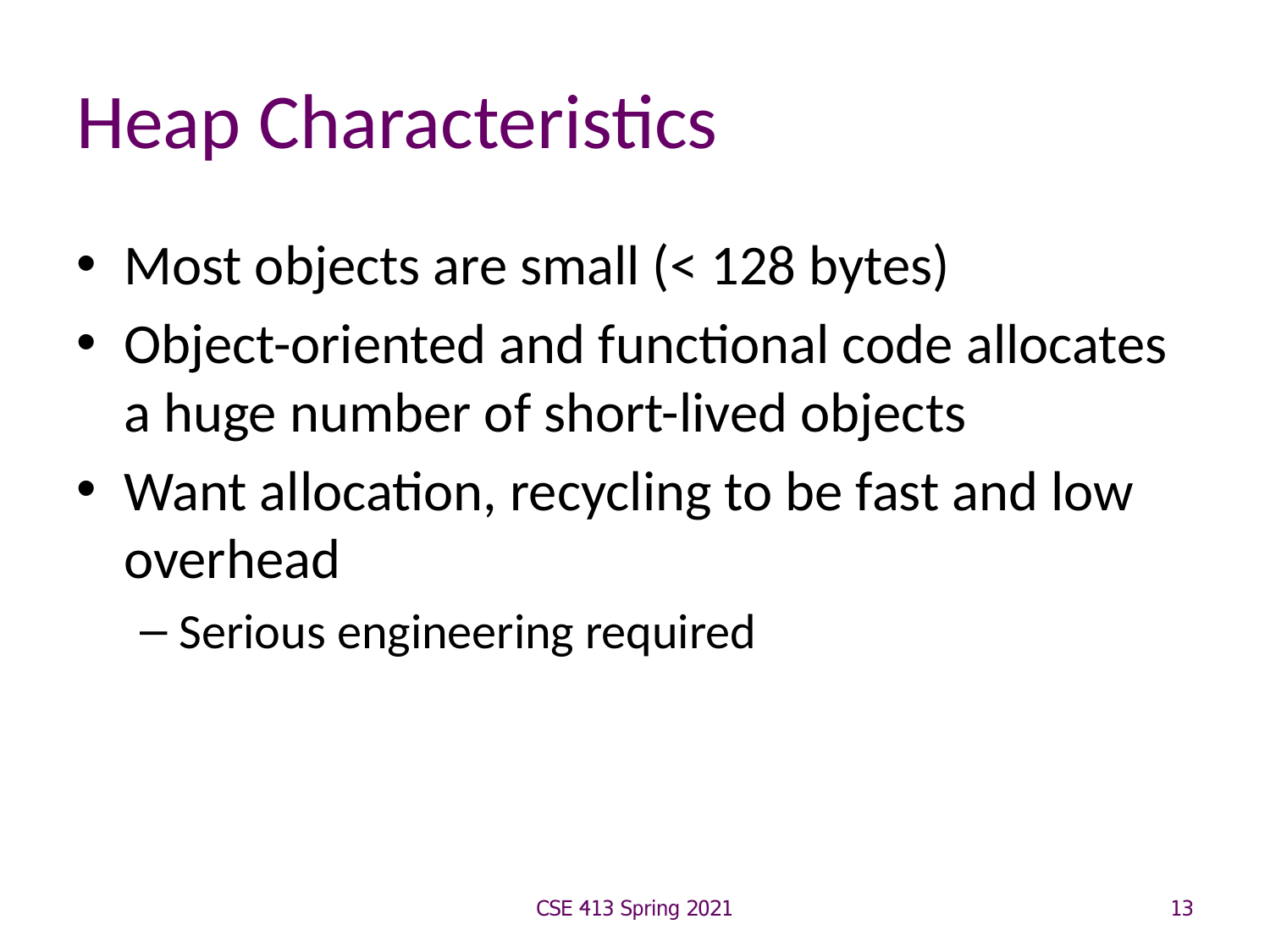

# Heap Characteristics
Most objects are small (< 128 bytes)
Object-oriented and functional code allocates a huge number of short-lived objects
Want allocation, recycling to be fast and low overhead
Serious engineering required
CSE 413 Spring 2021
13